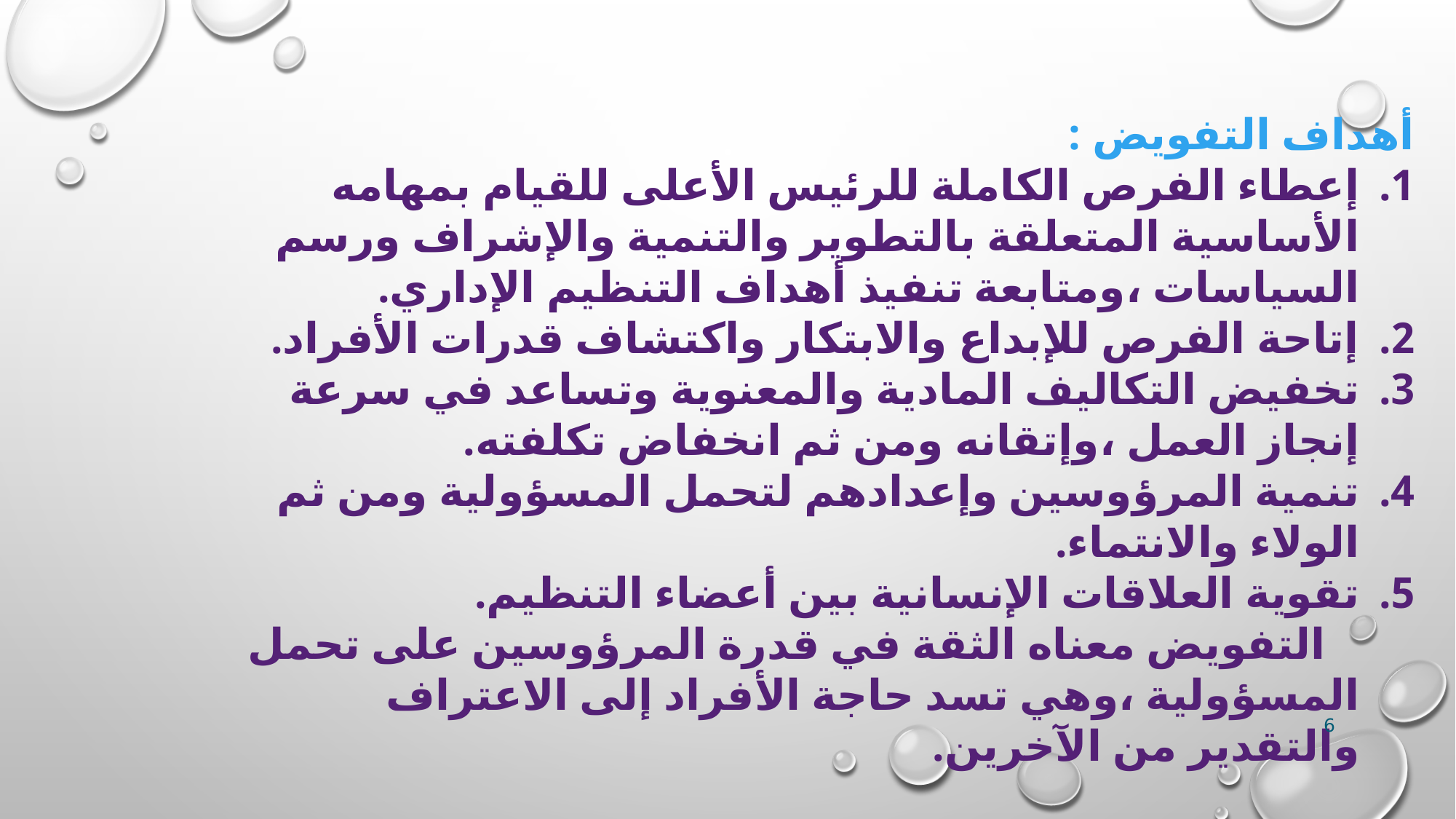

أهداف التفويض :
إعطاء الفرص الكاملة للرئيس الأعلى للقيام بمهامه الأساسية المتعلقة بالتطوير والتنمية والإشراف ورسم السياسات ،ومتابعة تنفيذ أهداف التنظيم الإداري.
إتاحة الفرص للإبداع والابتكار واكتشاف قدرات الأفراد.
تخفيض التكاليف المادية والمعنوية وتساعد في سرعة إنجاز العمل ،وإتقانه ومن ثم انخفاض تكلفته.
تنمية المرؤوسين وإعدادهم لتحمل المسؤولية ومن ثم الولاء والانتماء.
تقوية العلاقات الإنسانية بين أعضاء التنظيم.
        التفويض معناه الثقة في قدرة المرؤوسين على تحمل المسؤولية ،وهي تسد حاجة الأفراد إلى الاعتراف والتقدير من الآخرين.

6